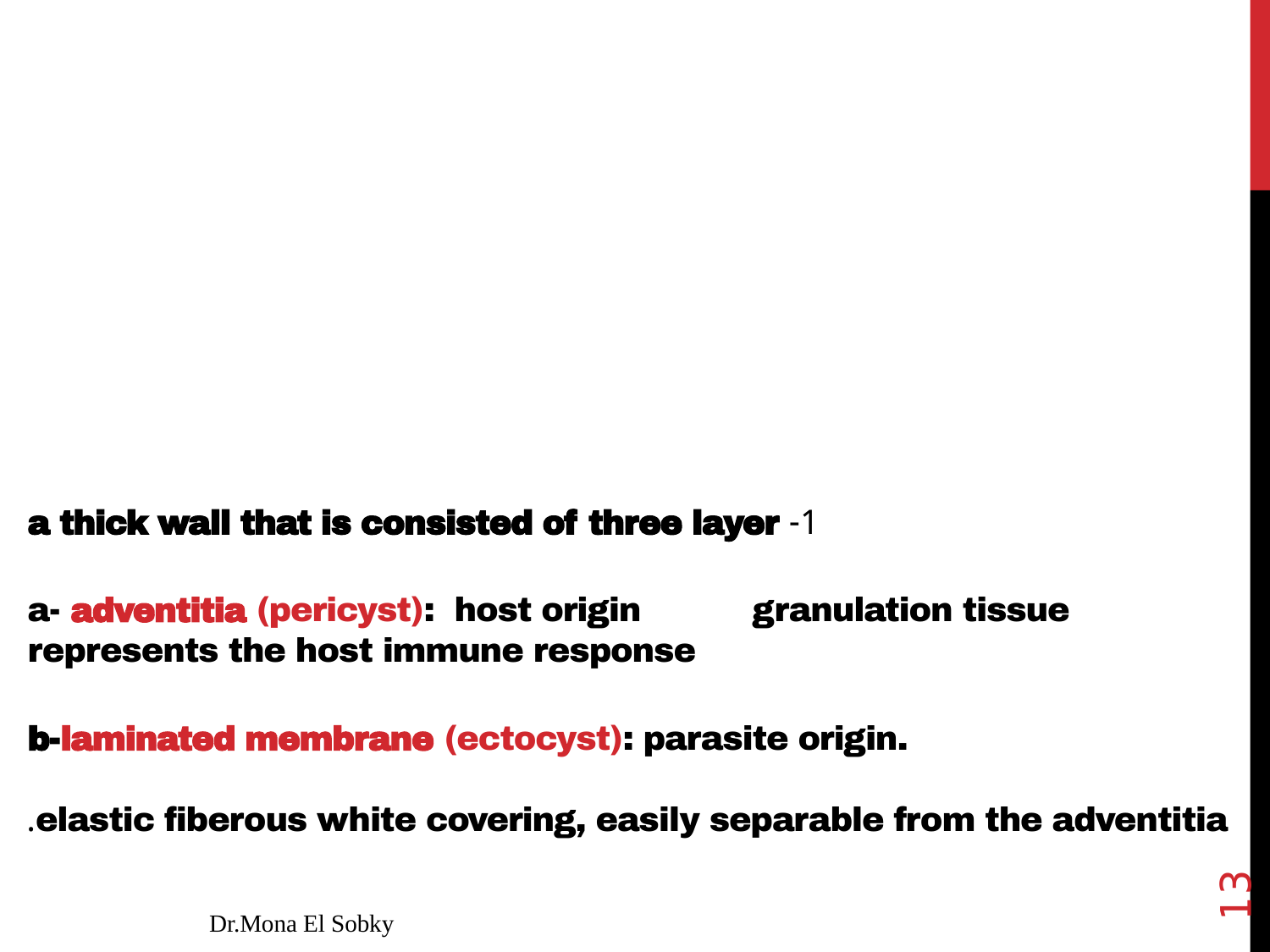

# 1- a thick wall that is consisted of three layer

a- adventitia (pericyst):  host origin           granulation tissue represents the host immune response

b-laminated membrane (ectocyst): parasite origin.
elastic fiberous white covering, easily separable from the adventitia.

13
Dr.Mona El Sobky